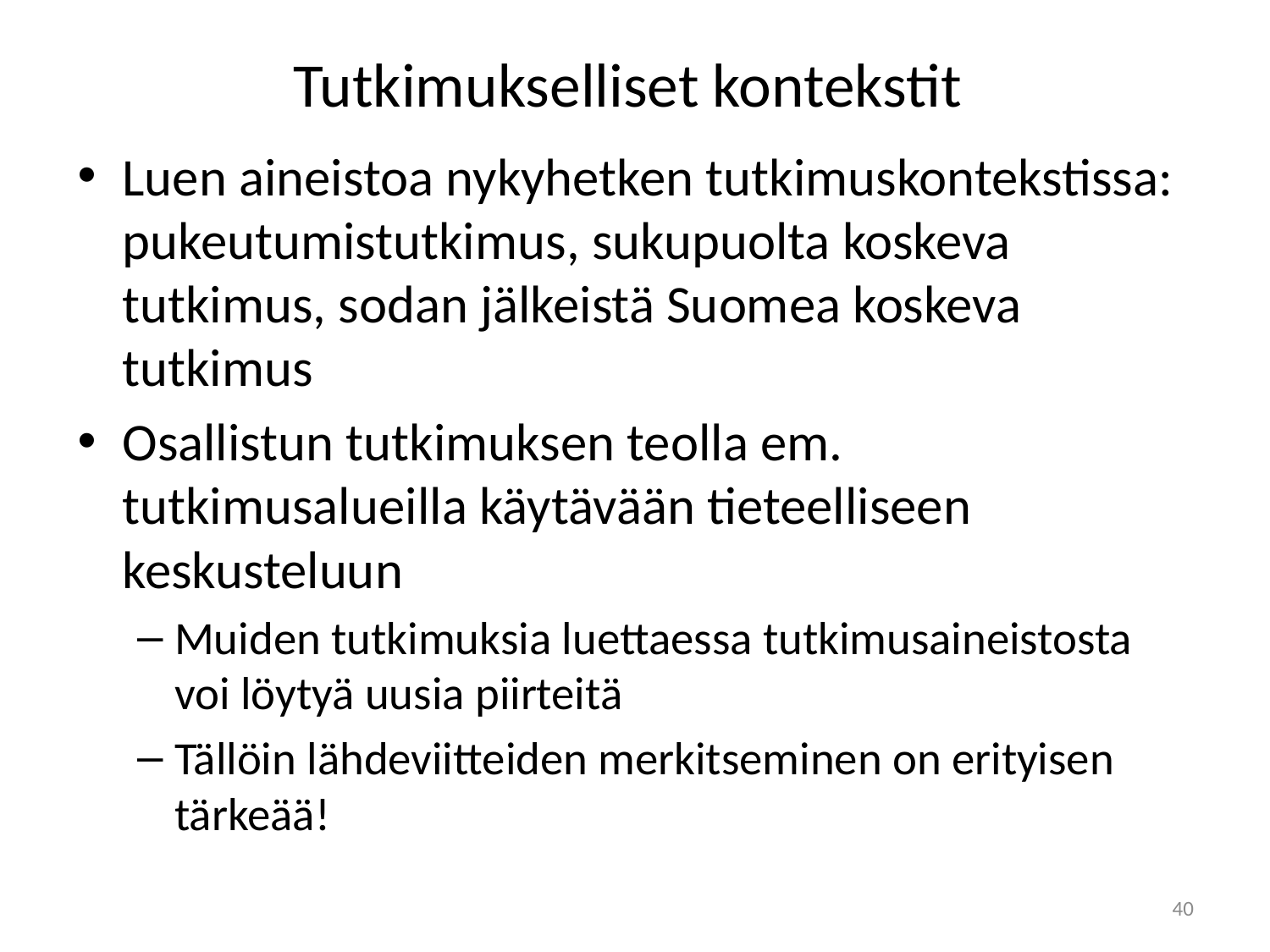

# Tutkimukselliset kontekstit
Luen aineistoa nykyhetken tutkimuskontekstissa: pukeutumistutkimus, sukupuolta koskeva tutkimus, sodan jälkeistä Suomea koskeva tutkimus
Osallistun tutkimuksen teolla em. tutkimusalueilla käytävään tieteelliseen keskusteluun
Muiden tutkimuksia luettaessa tutkimusaineistosta voi löytyä uusia piirteitä
Tällöin lähdeviitteiden merkitseminen on erityisen tärkeää!

40